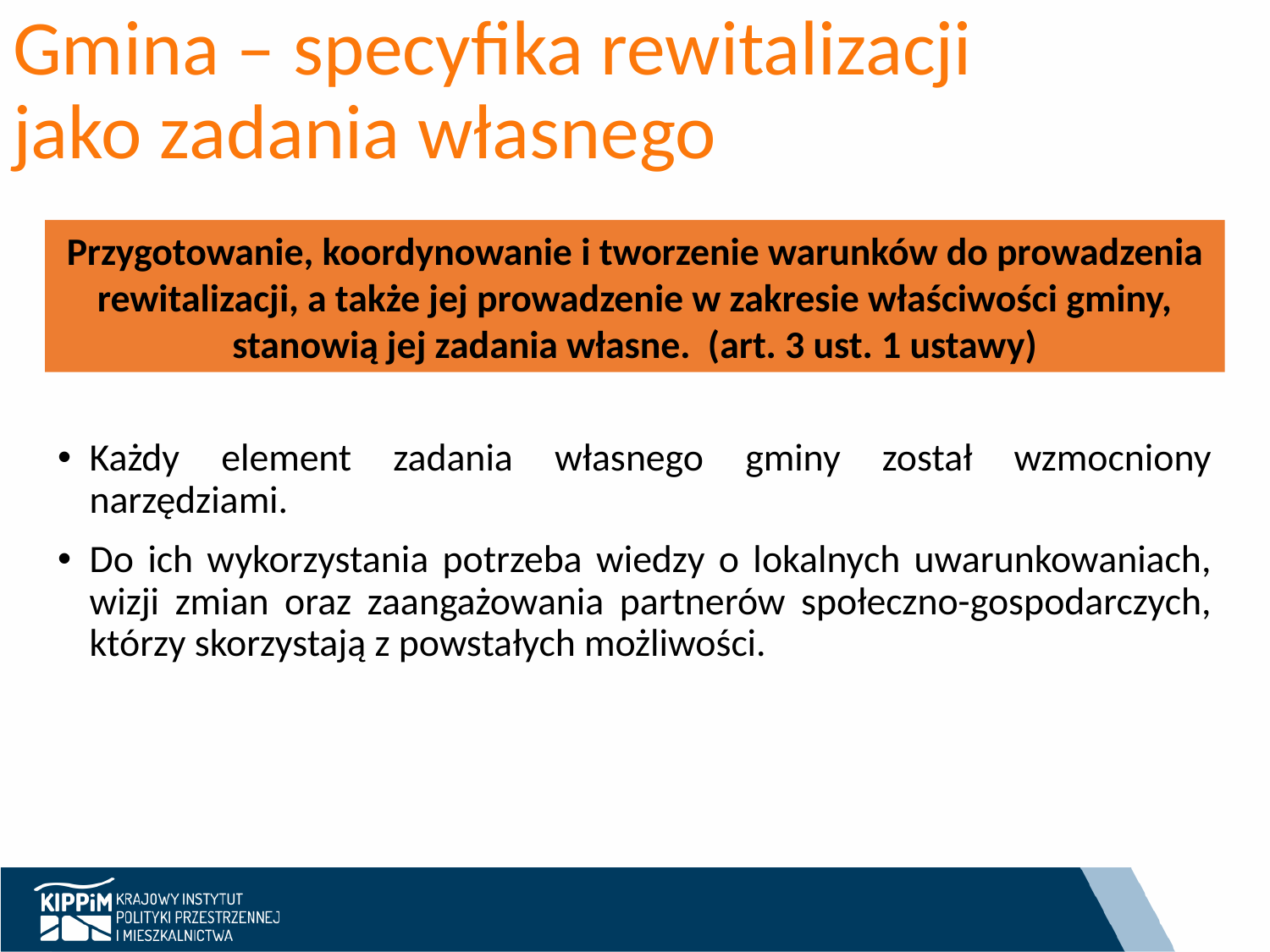

# Gmina – specyfika rewitalizacji jako zadania własnego
Przygotowanie, koordynowanie i tworzenie warunków do prowadzenia rewitalizacji, a także jej prowadzenie w zakresie właściwości gminy, stanowią jej zadania własne.  (art. 3 ust. 1 ustawy)
Każdy element zadania własnego gminy został wzmocniony narzędziami.
Do ich wykorzystania potrzeba wiedzy o lokalnych uwarunkowaniach, wizji zmian oraz zaangażowania partnerów społeczno-gospodarczych, którzy skorzystają z powstałych możliwości.